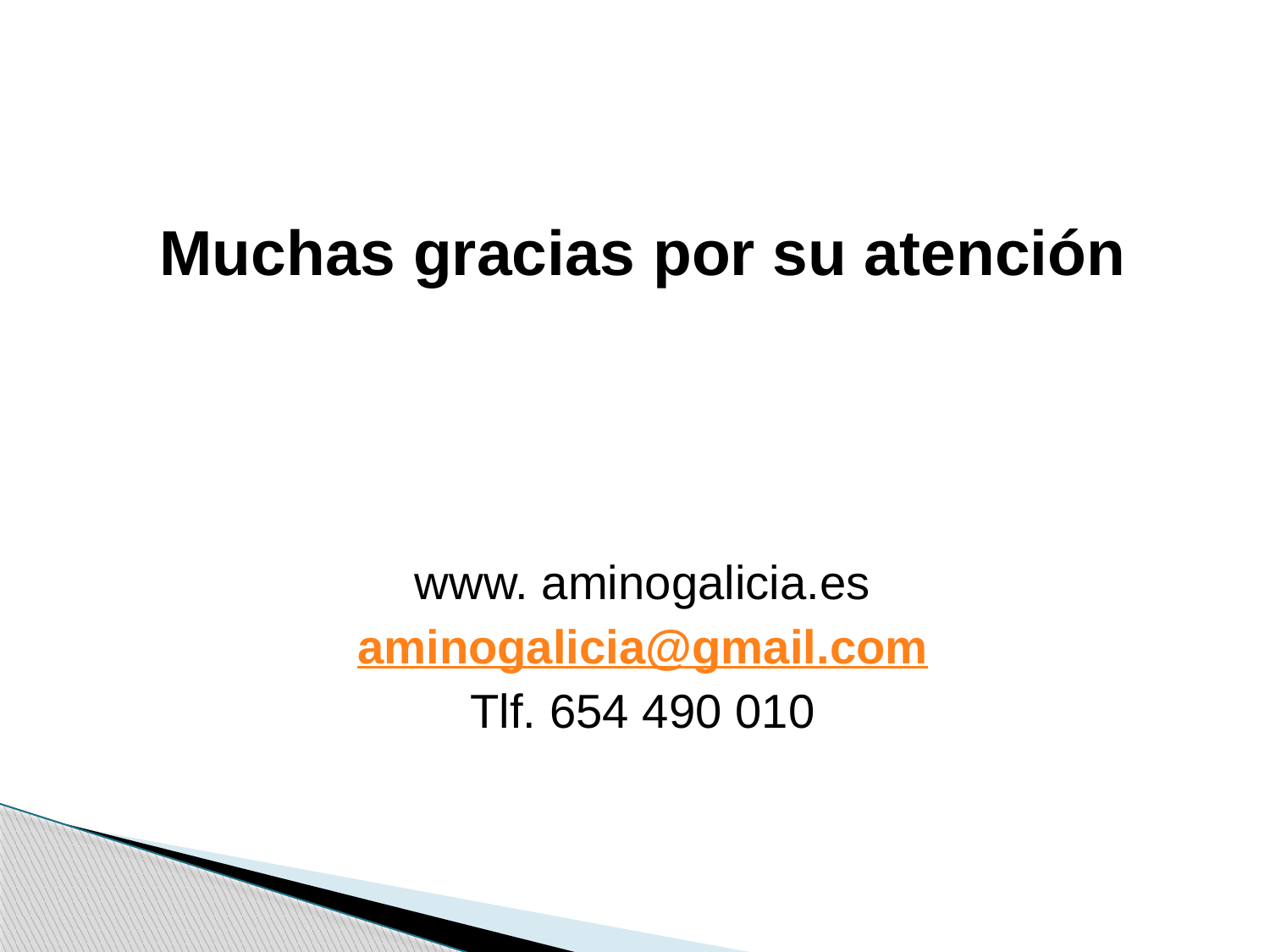

#
Muchas gracias por su atención

www. aminogalicia.es
aminogalicia@gmail.com
Tlf. 654 490 010